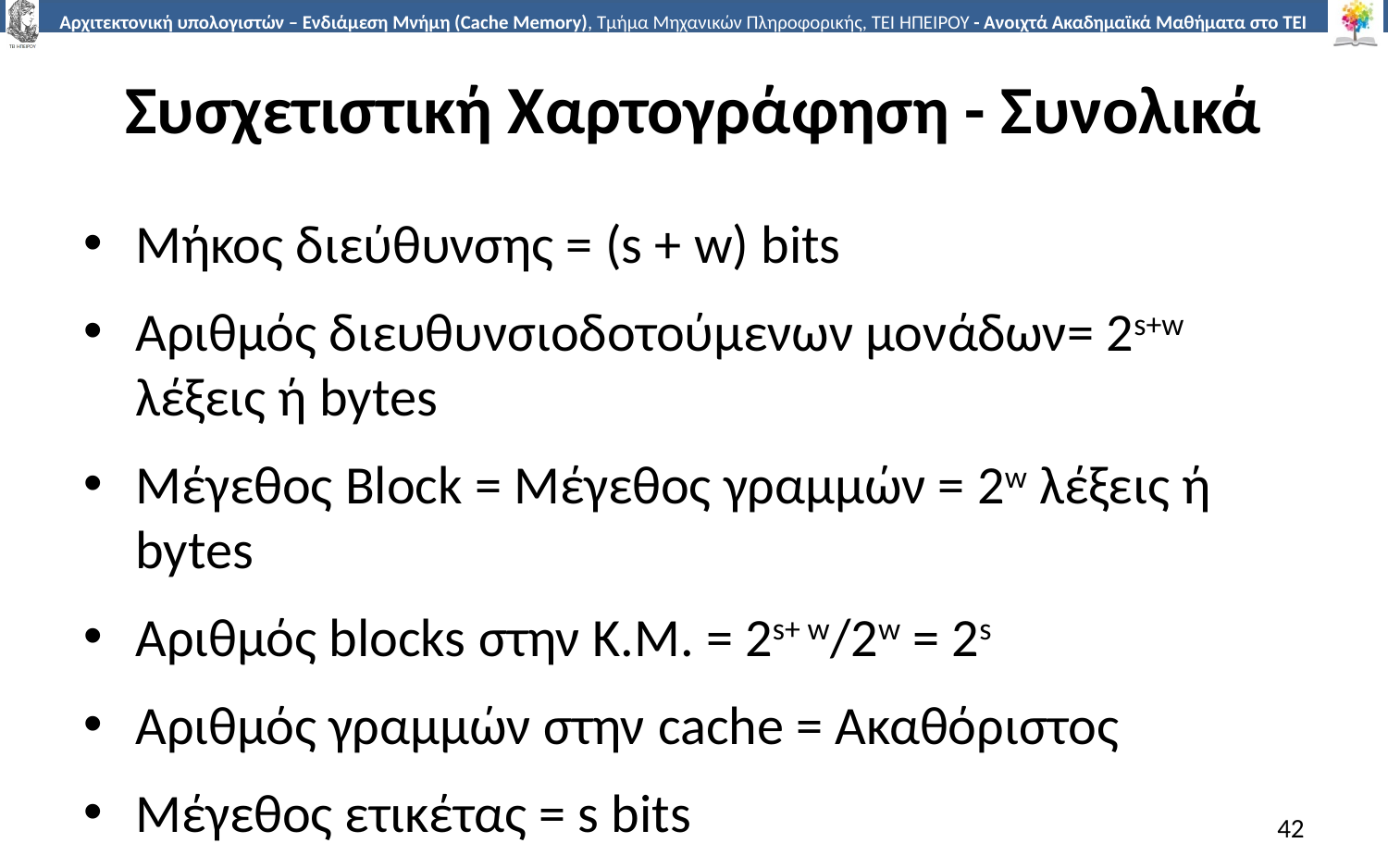

# Συσχετιστική Χαρτογράφηση - Συνολικά
Μήκος διεύθυνσης = (s + w) bits
Αριθμός διευθυνσιοδοτούμενων μονάδων= 2s+w λέξεις ή bytes
Μέγεθος Block = Μέγεθος γραμμών = 2w λέξεις ή bytes
Αριθμός blocks στην Κ.Μ. = 2s+ w/2w = 2s
Αριθμός γραμμών στην cache = Ακαθόριστος
Μέγεθος ετικέτας = s bits
42